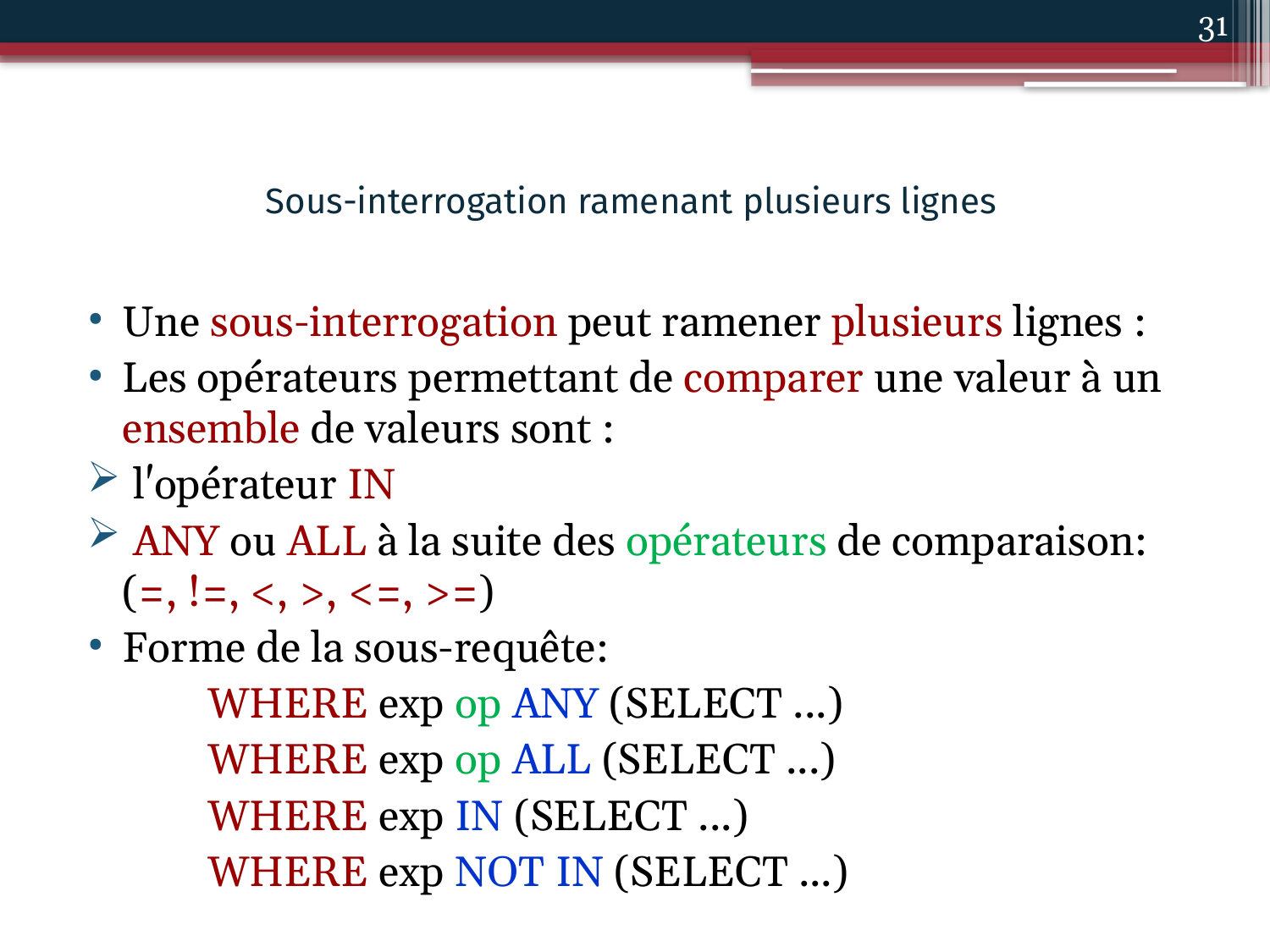

31
# Sous-interrogation ramenant plusieurs lignes
Une sous-interrogation peut ramener plusieurs lignes :
Les opérateurs permettant de comparer une valeur à un ensemble de valeurs sont :
 l'opérateur IN
 ANY ou ALL à la suite des opérateurs de comparaison:  (=, !=, <, >, <=, >=)
Forme de la sous-requête:
WHERE exp op ANY (SELECT ...)
WHERE exp op ALL (SELECT ...)
WHERE exp IN (SELECT ...)
WHERE exp NOT IN (SELECT ...)